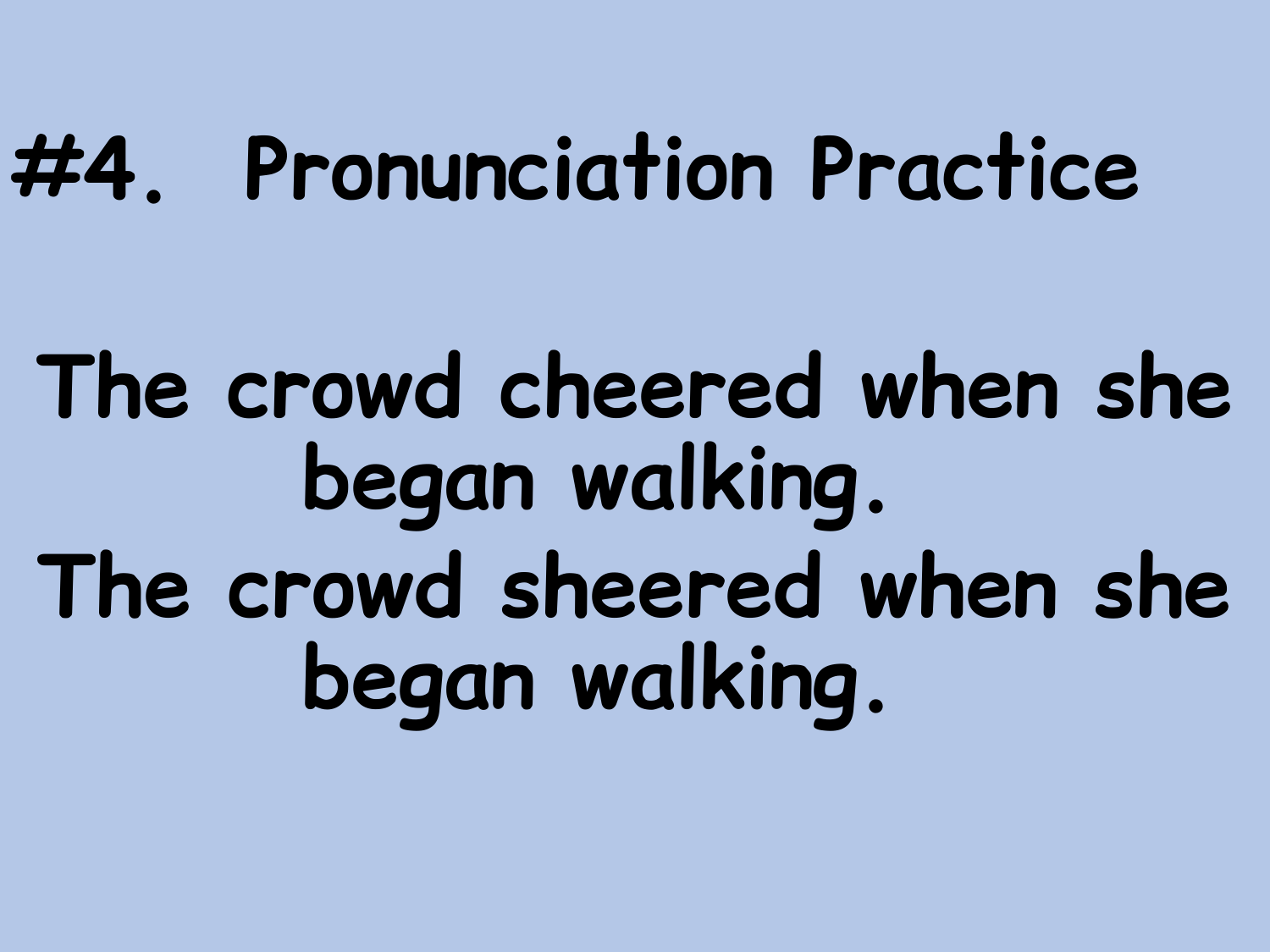

#4.  Pronunciation Practice

The crowd cheered when she began walking.
The crowd sheered when she began walking.